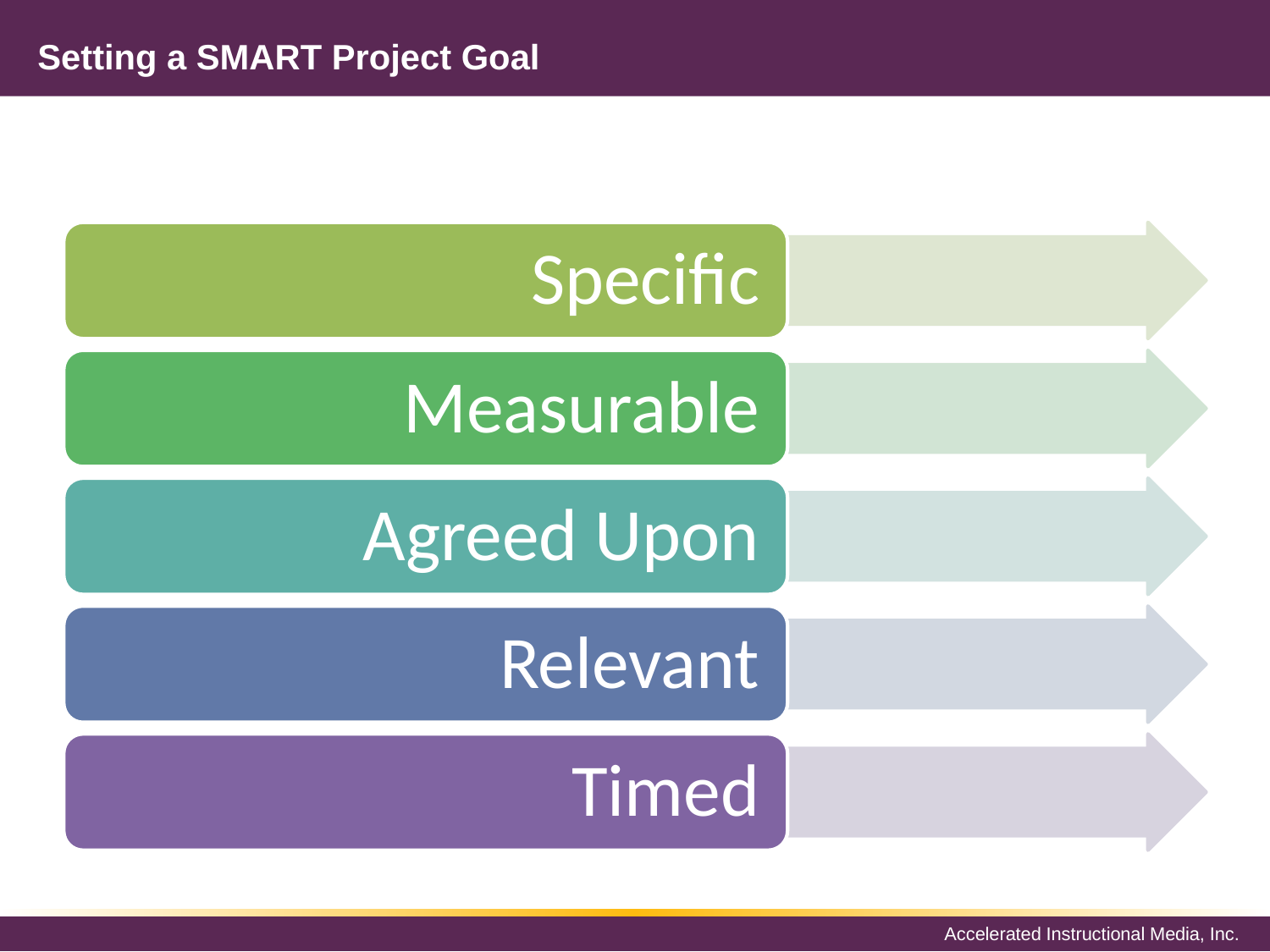

# Setting a SMART Project Goal

Specific

Measurable

Agreed Upon

Relevant

Timed